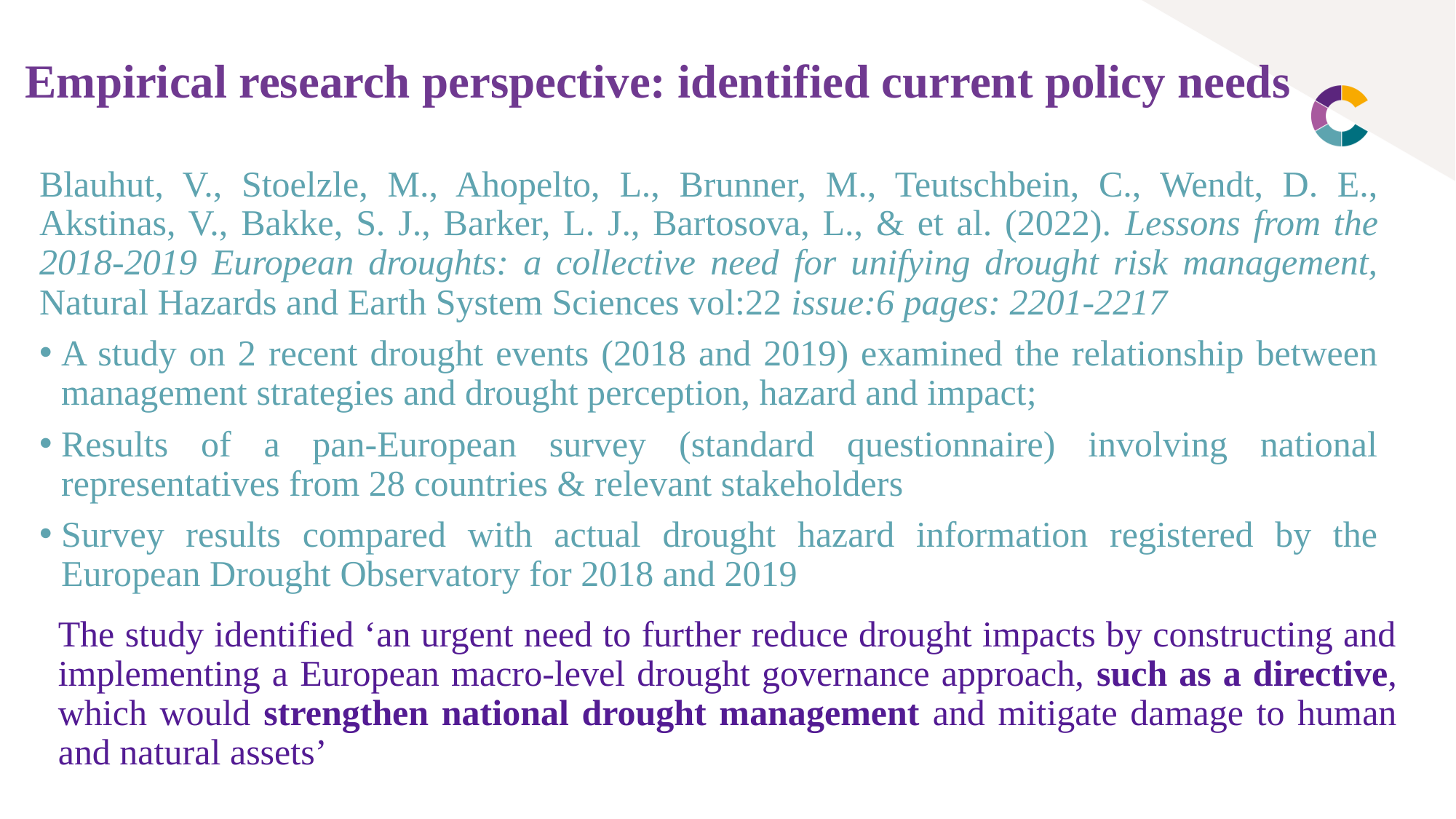

# Empirical research perspective: identified current policy needs
Blauhut, V., Stoelzle, M., Ahopelto, L., Brunner, M., Teutschbein, C., Wendt, D. E., Akstinas, V., Bakke, S. J., Barker, L. J., Bartosova, L., & et al. (2022). Lessons from the 2018-2019 European droughts: a collective need for unifying drought risk management, Natural Hazards and Earth System Sciences vol:22 issue:6 pages: 2201-2217
A study on 2 recent drought events (2018 and 2019) examined the relationship between management strategies and drought perception, hazard and impact;
Results of a pan-European survey (standard questionnaire) involving national representatives from 28 countries & relevant stakeholders
Survey results compared with actual drought hazard information registered by the European Drought Observatory for 2018 and 2019

The study identified ‘an urgent need to further reduce drought impacts by constructing and implementing a European macro-level drought governance approach, such as a directive, which would strengthen national drought management and mitigate damage to human and natural assets’